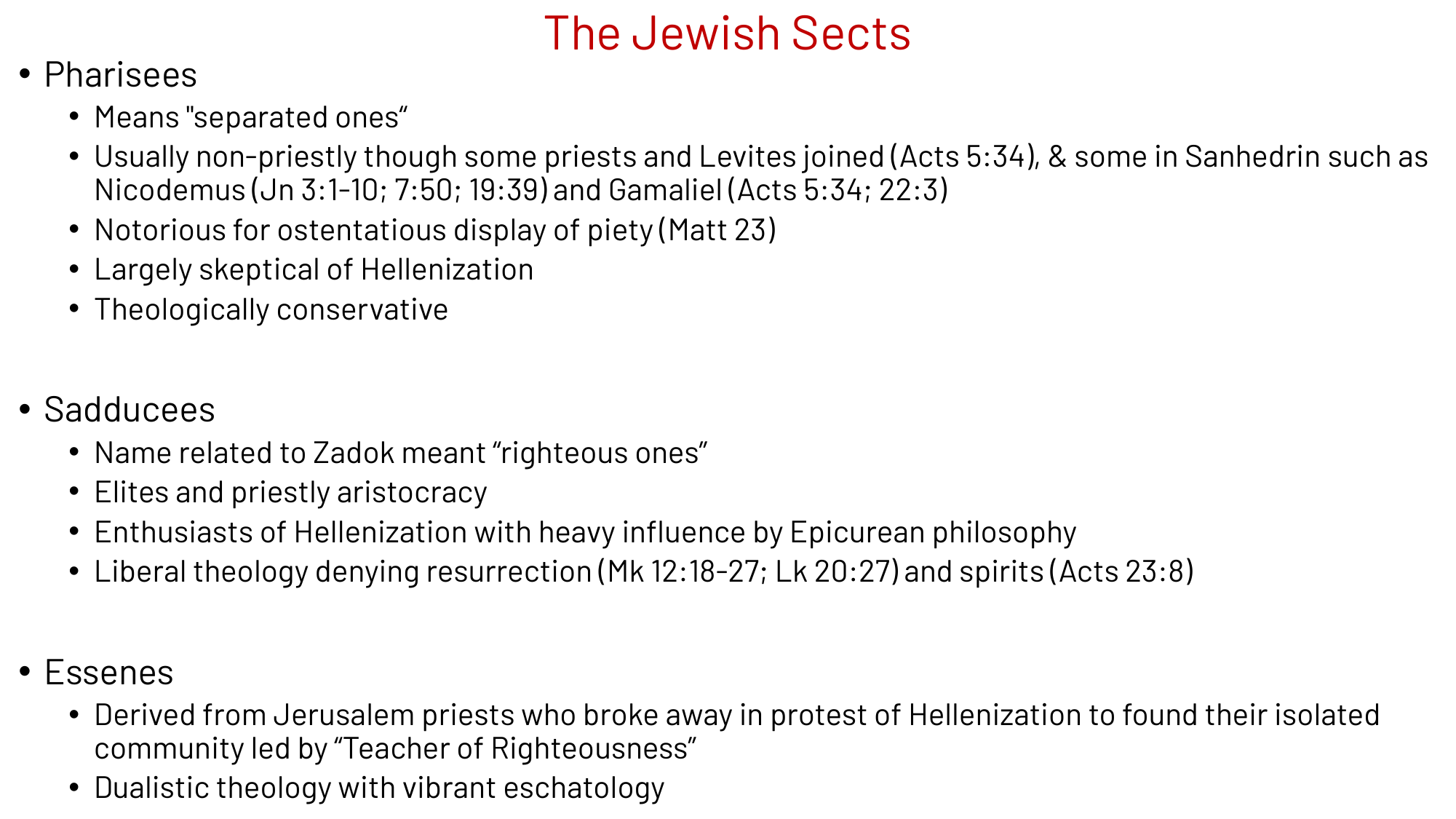

# The Jewish Sects
Pharisees
Means "separated ones“
Usually non-priestly though some priests and Levites joined (Acts 5:34), & some in Sanhedrin such as Nicodemus (Jn 3:1-10; 7:50; 19:39) and Gamaliel (Acts 5:34; 22:3)
Notorious for ostentatious display of piety (Matt 23)
Largely skeptical of Hellenization
Theologically conservative

Sadducees
Name related to Zadok meant “righteous ones”
Elites and priestly aristocracy
Enthusiasts of Hellenization with heavy influence by Epicurean philosophy
Liberal theology denying resurrection (Mk 12:18-27; Lk 20:27) and spirits (Acts 23:8)

Essenes
Derived from Jerusalem priests who broke away in protest of Hellenization to found their isolated community led by “Teacher of Righteousness”
Dualistic theology with vibrant eschatology